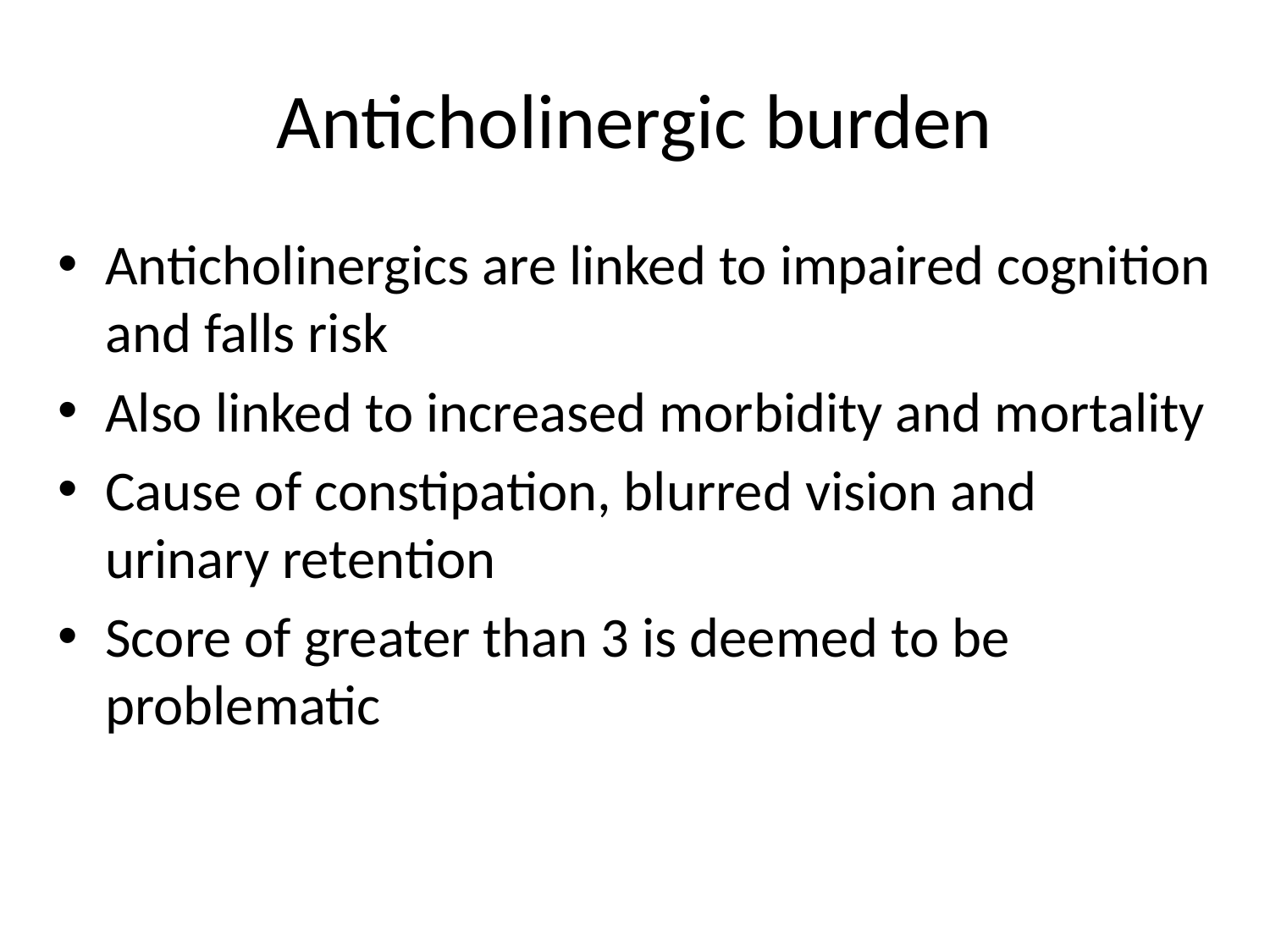

# Anticholinergic burden
Anticholinergics are linked to impaired cognition and falls risk
Also linked to increased morbidity and mortality
Cause of constipation, blurred vision and urinary retention
Score of greater than 3 is deemed to be problematic